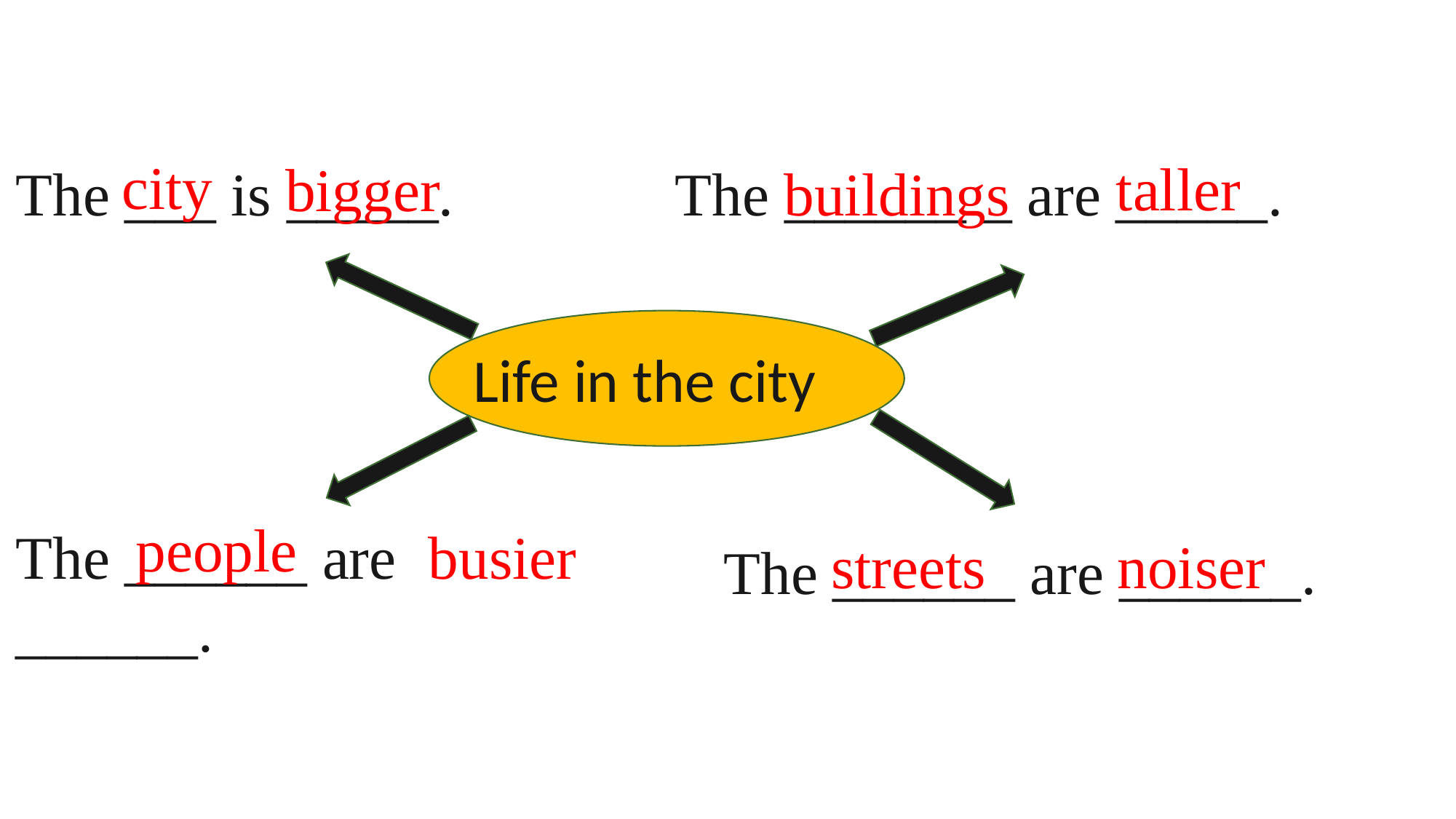

city
taller
bigger
The ___ is _____.
The ______ _ are _____.
buildings

Life in the city

people
busier
The ______ are ______.
noiser
streets
The ______ are ______.